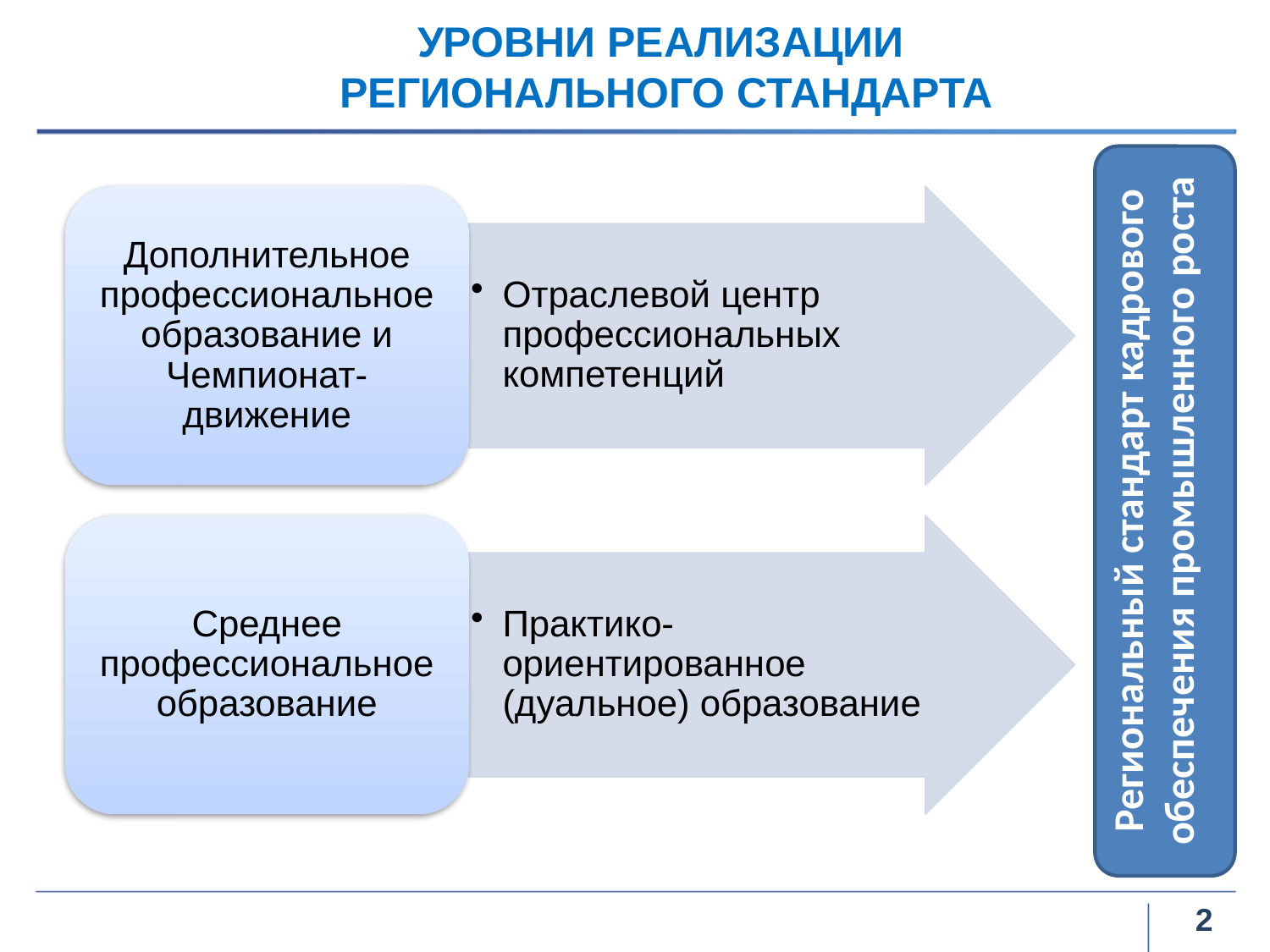

# УРОВНИ РЕАЛИЗАЦИИ РЕГИОНАЛЬНОГО СТАНДАРТА

Региональный стандарт кадрового обеспечения промышленного роста

Отраслевой центр профессиональных компетенций
Дополнительное профессиональное образование и Чемпионат-движение

Практико-ориентированное (дуальное) образование
Среднее профессиональное образование
2